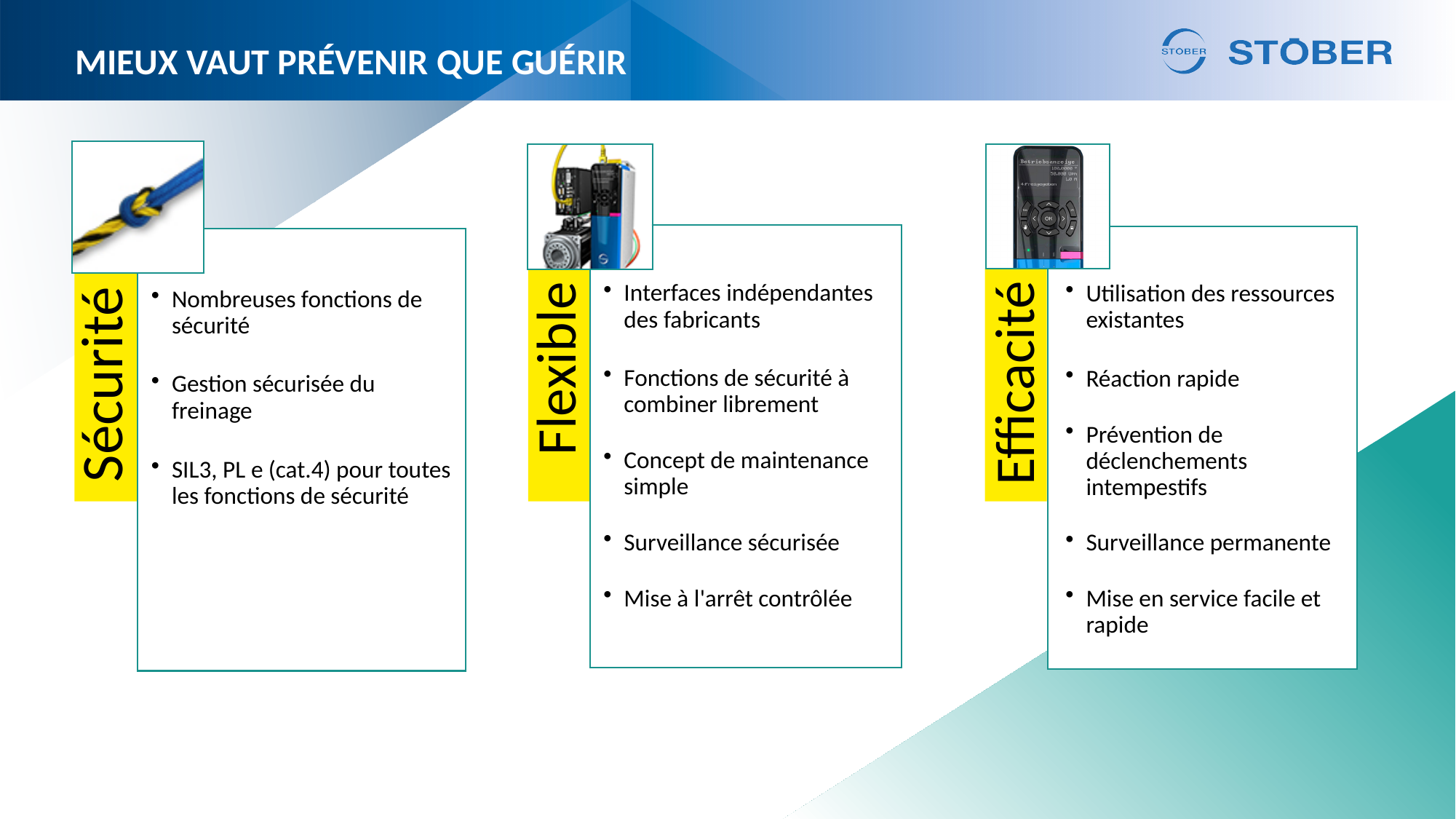

# MIEUX VAUT PRÉVENIR QUE GUÉRIR
Sécurité
Nombreuses fonctions de sécurité
Gestion sécurisée du freinage

SIL3, PL e (cat.4) pour toutes les fonctions de sécurité
Flexible
Interfaces indépendantes des fabricants
Fonctions de sécurité à combiner librement
Concept de maintenance simple
Surveillance sécurisée
Mise à l'arrêt contrôlée

Efficacité
Utilisation des ressources existantes
Réaction rapide
Prévention de déclenchements intempestifs
Surveillance permanente
Mise en service facile et rapide